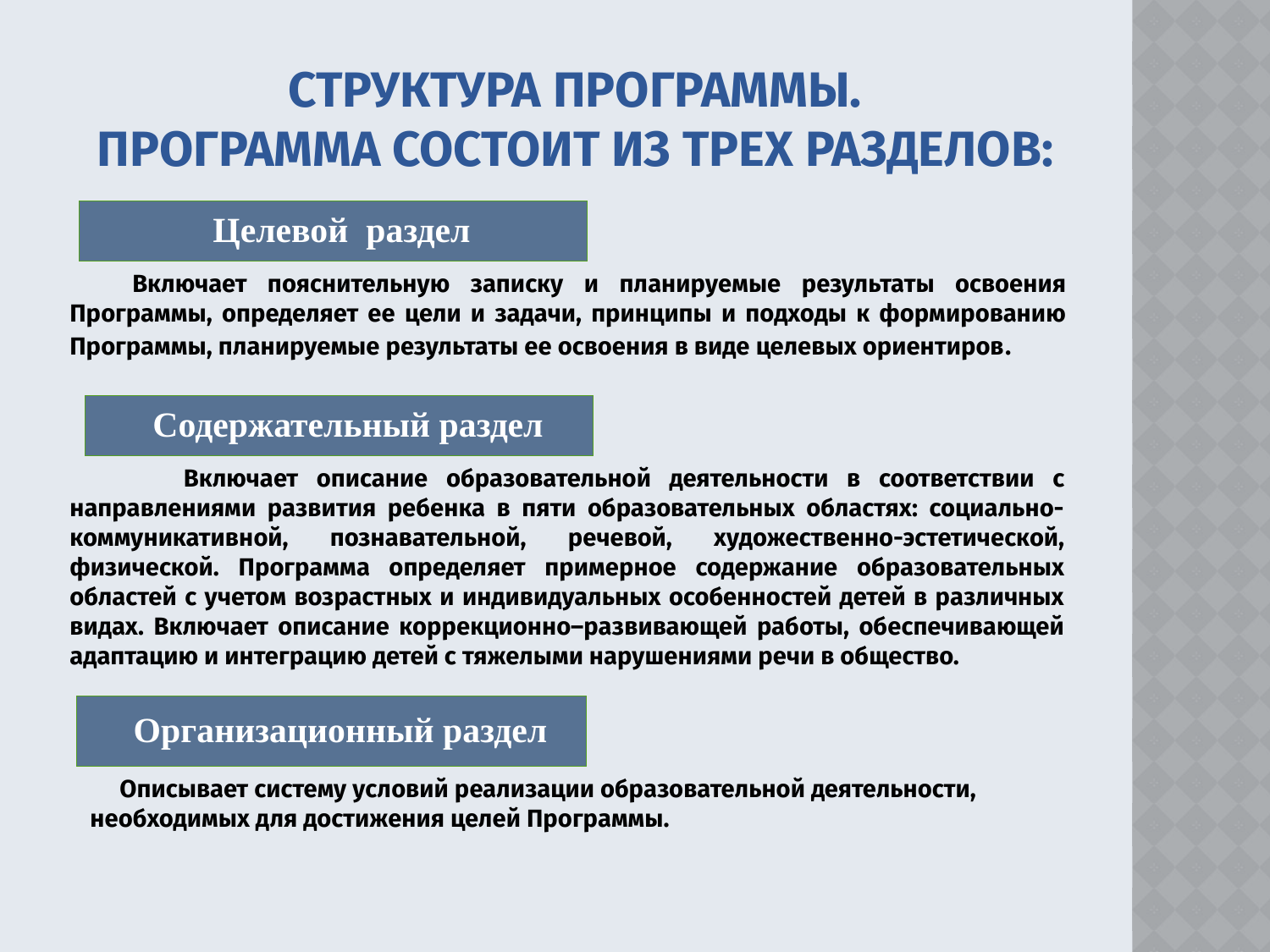

# Структура программы. Программа состоит из трех разделов:
  Целевой  раздел
Включает пояснительную записку и планируемые результаты освоения Программы, определяет ее цели и задачи, принципы и подходы к формированию Программы, планируемые результаты ее освоения в виде целевых ориентиров.
  Содержательный раздел
      Включает описание образовательной деятельности в соответствии с направлениями развития ребенка в пяти образовательных областях: социально-коммуникативной, познавательной, речевой, художественно-эстетической, физической. Программа определяет примерное содержание образовательных областей с учетом возрастных и индивидуальных особенностей детей в различных видах. Включает описание коррекционно–развивающей работы, обеспечивающей адаптацию и интеграцию детей с тяжелыми нарушениями речи в общество.
  Организационный раздел
     Описывает систему условий реализации образовательной деятельности, необходимых для достижения целей Программы.